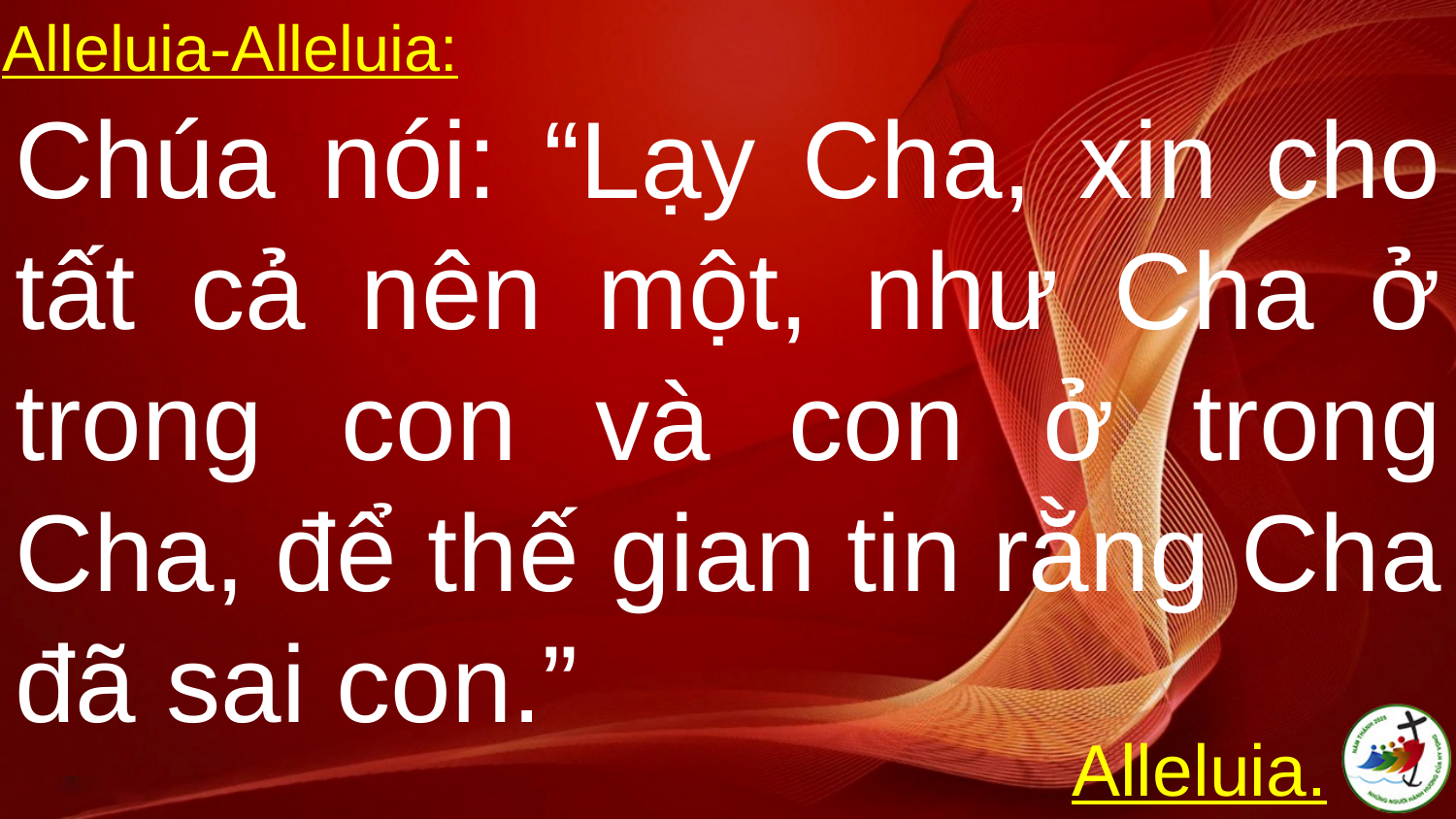

Alleluia-Alleluia:
Chúa nói: “Lạy Cha, xin cho tất cả nên một, như Cha ở trong con và con ở trong Cha, để thế gian tin rằng Cha đã sai con.”
Alleluia.